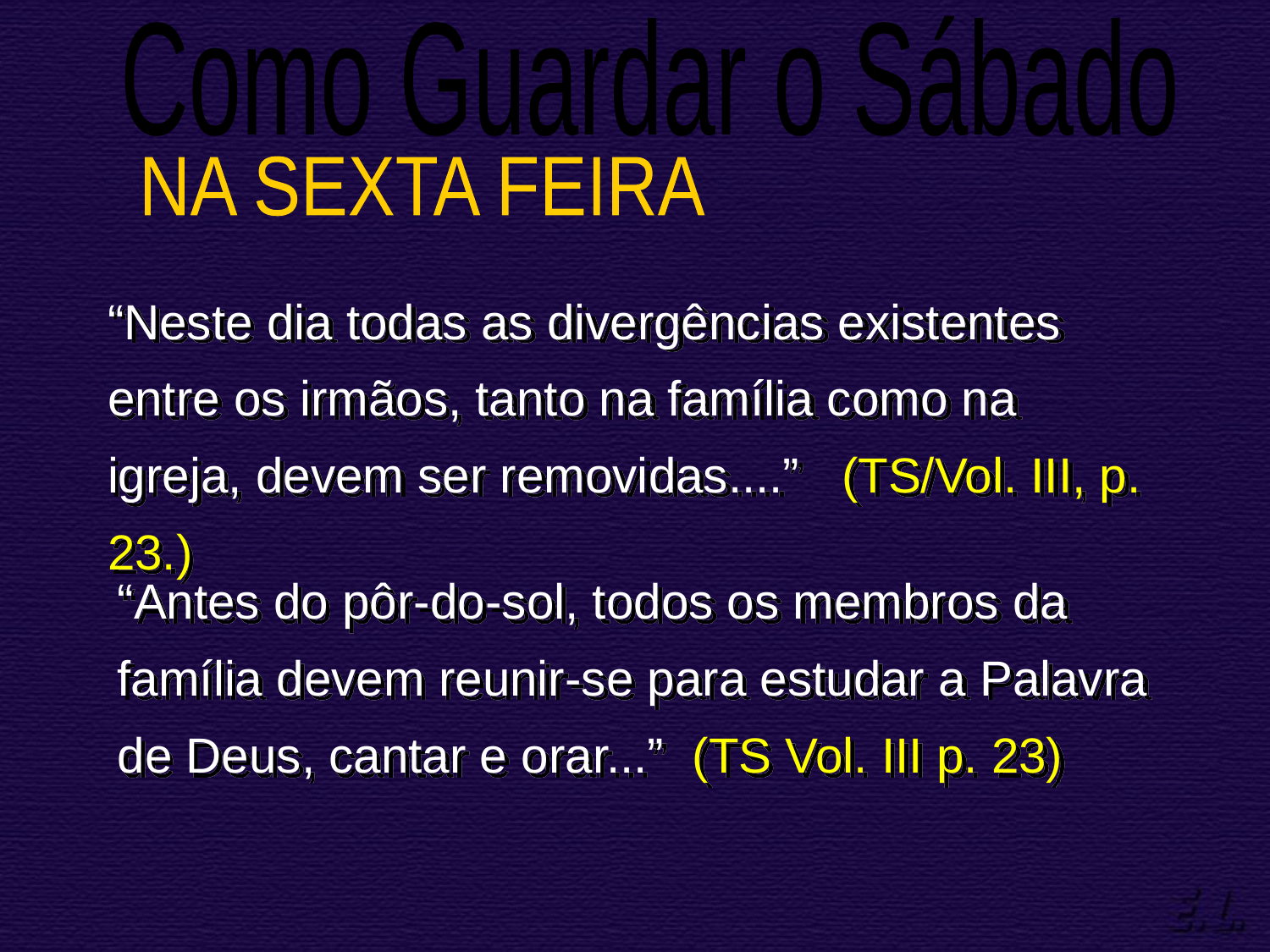

Como Guardar o Sábado
NA SEXTA FEIRA
“Neste dia todas as divergências existentes entre os irmãos, tanto na família como na igreja, devem ser removidas....”   (TS/Vol. III, p. 23.)
“Antes do pôr-do-sol, todos os membros da família devem reunir-se para estudar a Palavra de Deus, cantar e orar...”  (TS Vol. III p. 23)